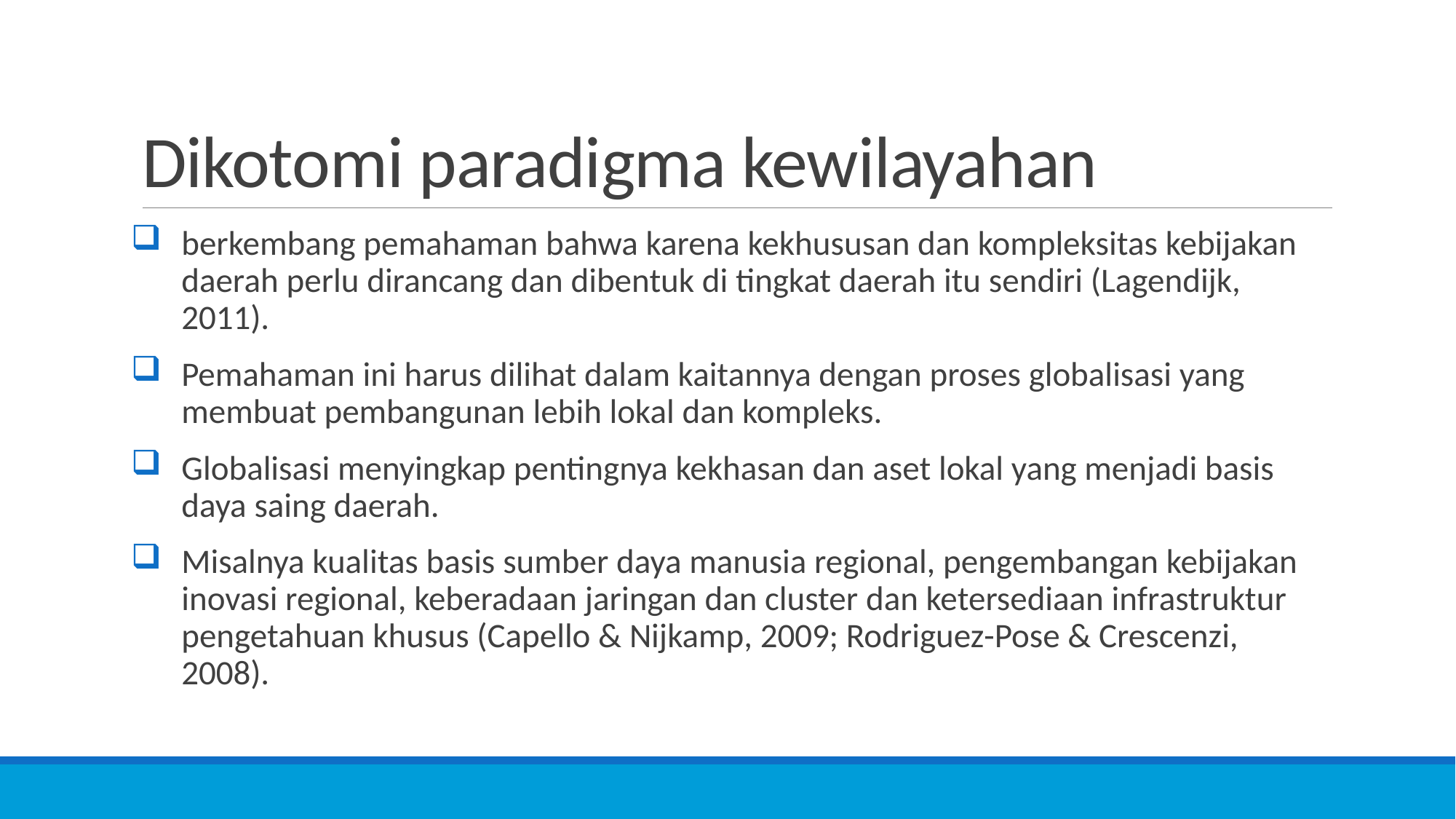

# Dikotomi paradigma kewilayahan
berkembang pemahaman bahwa karena kekhususan dan kompleksitas kebijakan daerah perlu dirancang dan dibentuk di tingkat daerah itu sendiri (Lagendijk, 2011).
Pemahaman ini harus dilihat dalam kaitannya dengan proses globalisasi yang membuat pembangunan lebih lokal dan kompleks.
Globalisasi menyingkap pentingnya kekhasan dan aset lokal yang menjadi basis daya saing daerah.
Misalnya kualitas basis sumber daya manusia regional, pengembangan kebijakan inovasi regional, keberadaan jaringan dan cluster dan ketersediaan infrastruktur pengetahuan khusus (Capello & Nijkamp, 2009; Rodriguez-Pose & Crescenzi, 2008).